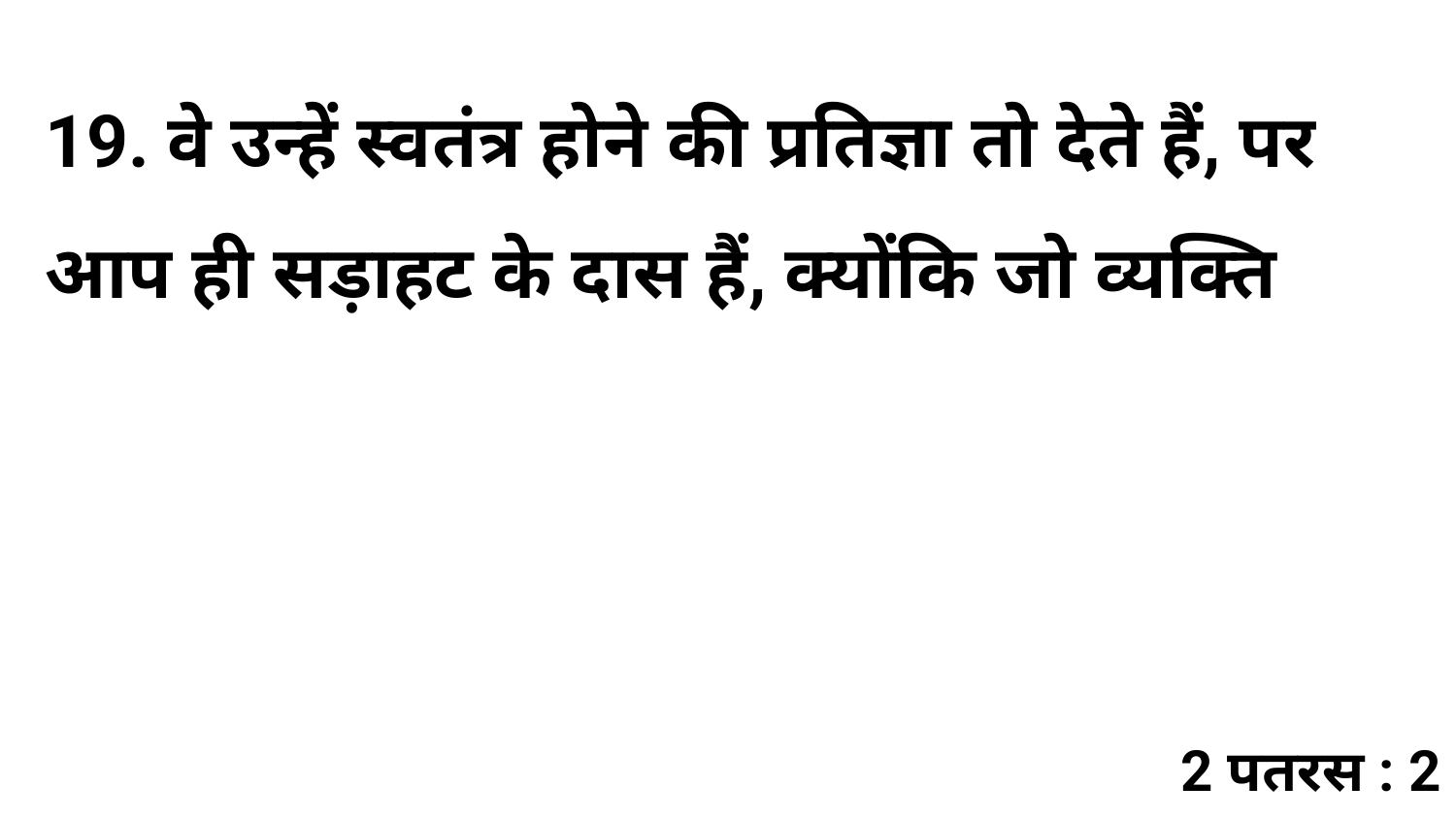

19. वे उन्हें स्वतंत्र होने की प्रतिज्ञा तो देते हैं, पर आप ही सड़ाहट के दास हैं, क्योंकि जो व्यक्ति
2 पतरस : 2